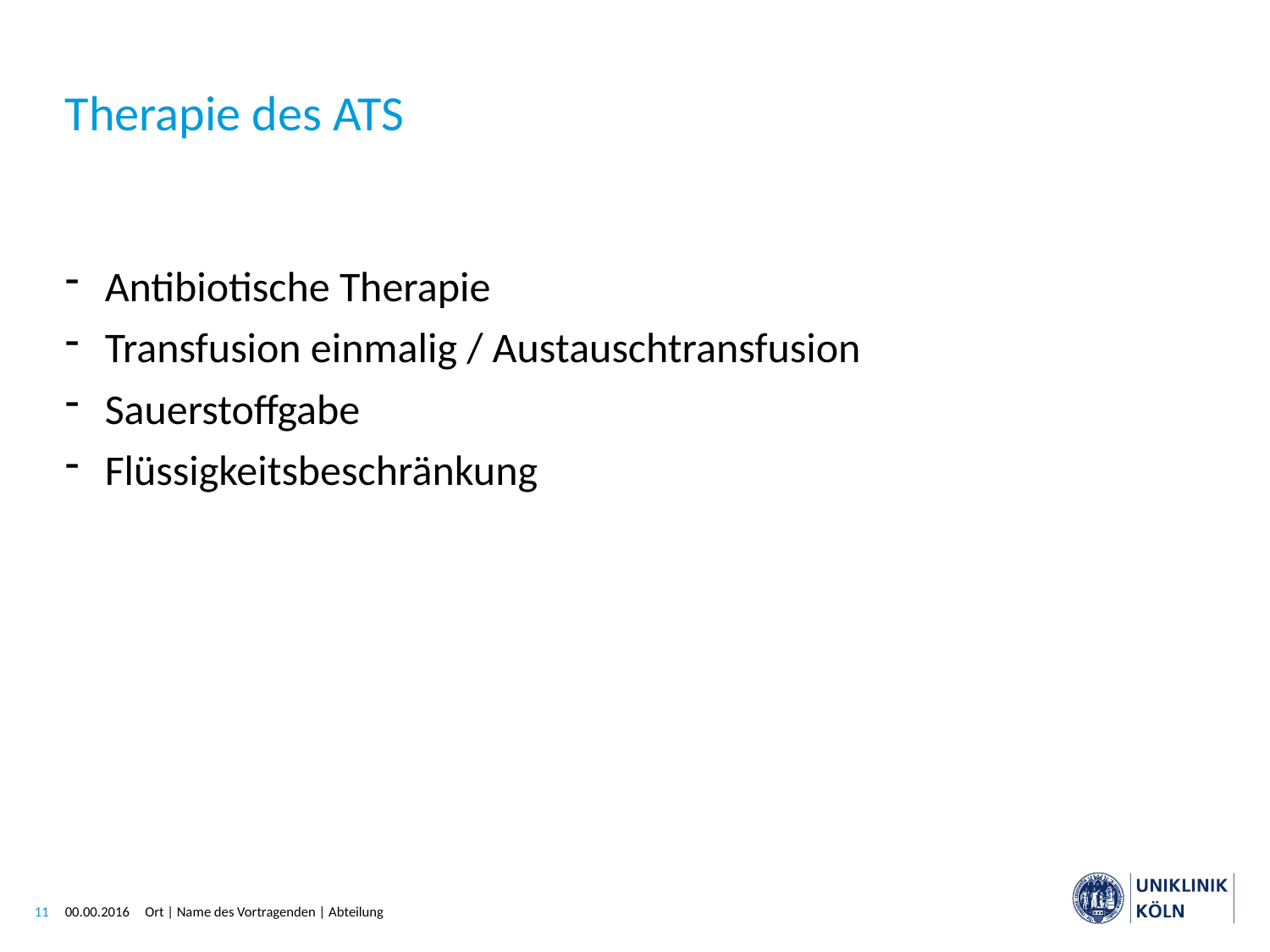

# Therapie des ATS

Antibiotische Therapie
Transfusion einmalig / Austauschtransfusion
Sauerstoffgabe
Flüssigkeitsbeschränkung